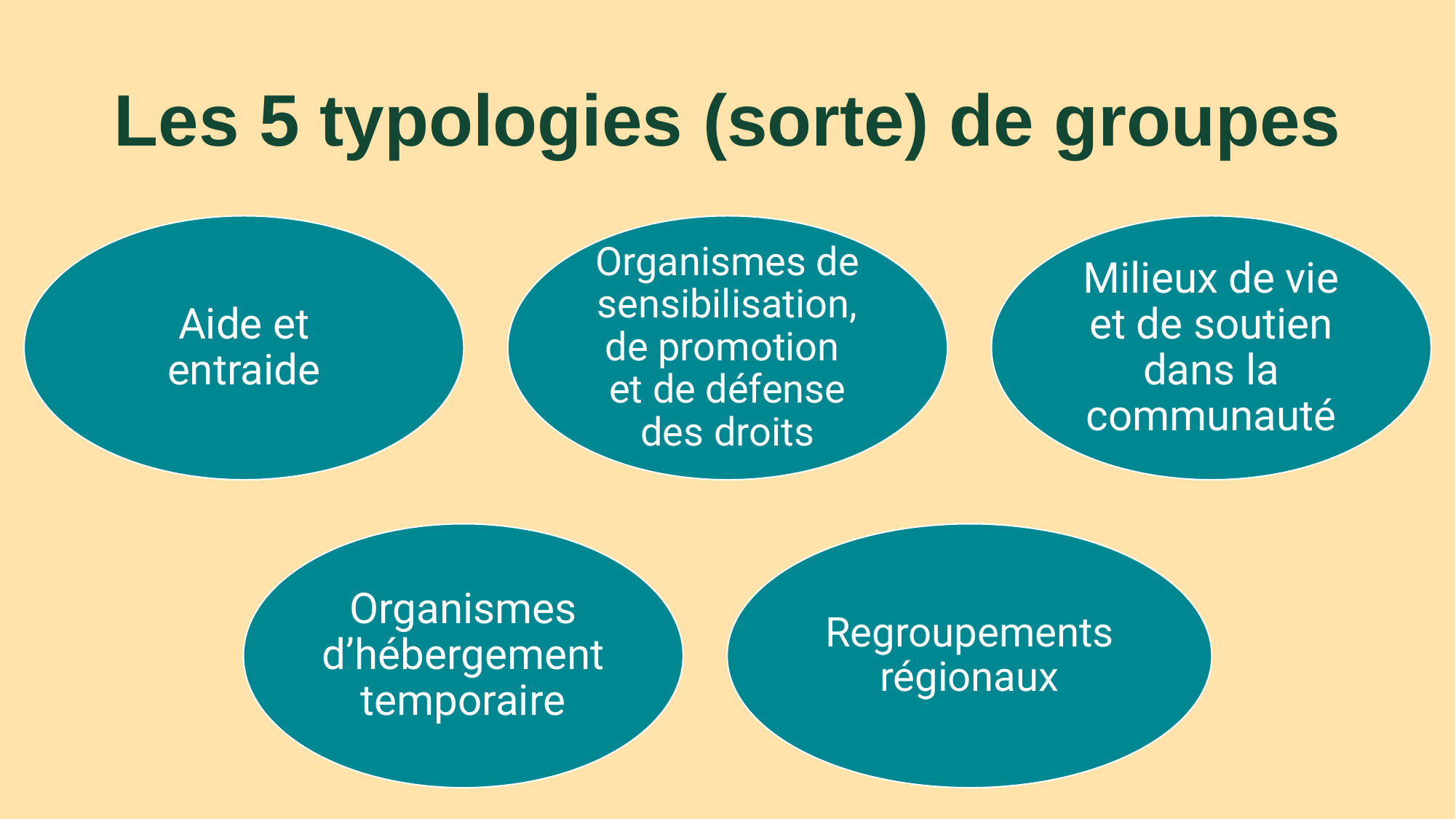

# Les 5 typologies (sorte) de groupes
Aide et entraide
Organismes de sensibilisation, de promotion
et de défense des droits
Milieux de vie et de soutien dans la communauté
Organismes d’hébergement temporaire
Regroupements régionaux